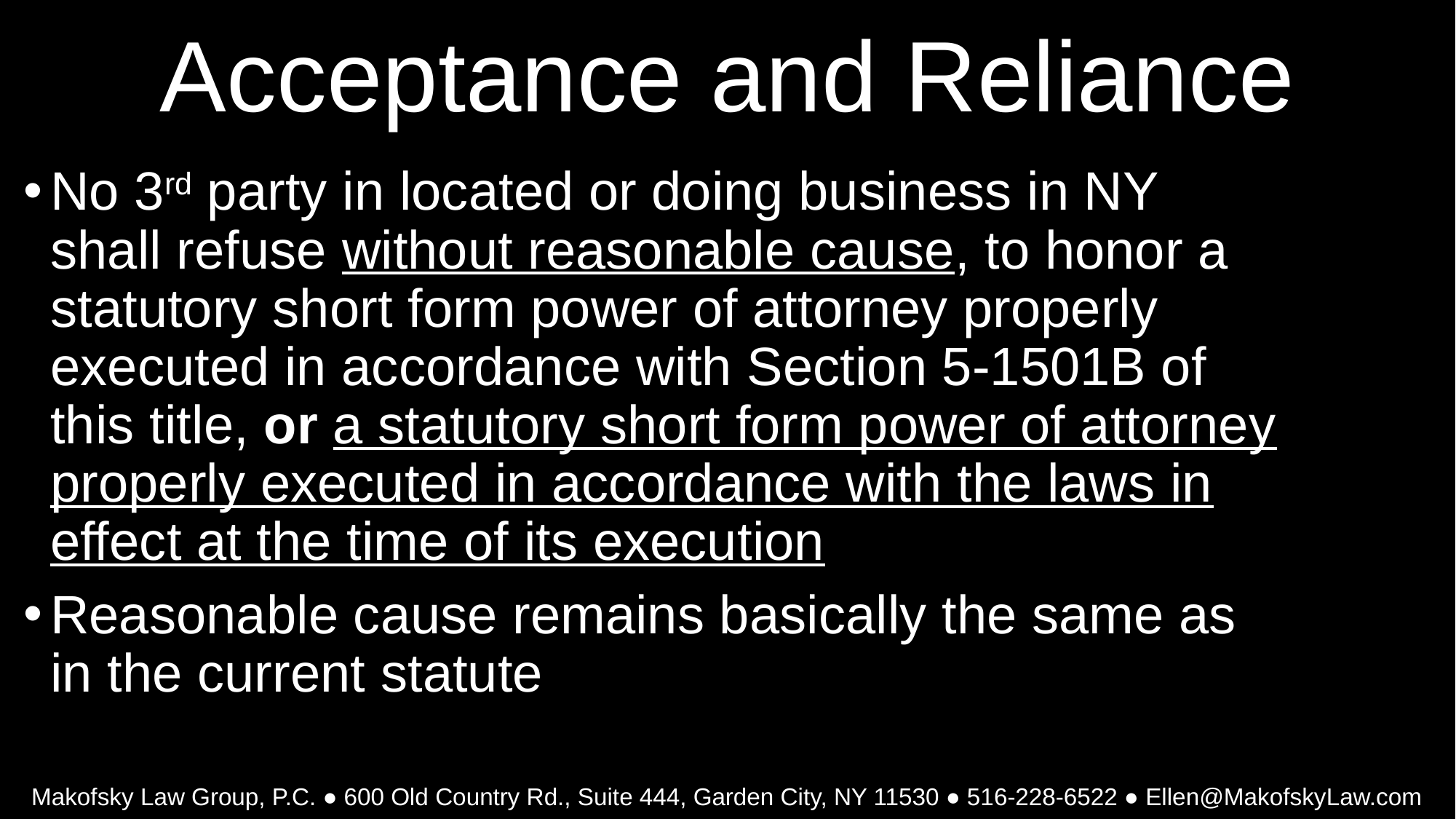

# Acceptance and Reliance
No 3rd party in located or doing business in NY shall refuse without reasonable cause, to honor a statutory short form power of attorney properly executed in accordance with Section 5-1501B of this title, or a statutory short form power of attorney properly executed in accordance with the laws in effect at the time of its execution
Reasonable cause remains basically the same as in the current statute
Makofsky Law Group, P.C. ● 600 Old Country Rd., Suite 444, Garden City, NY 11530 ● 516-228-6522 ● Ellen@MakofskyLaw.com